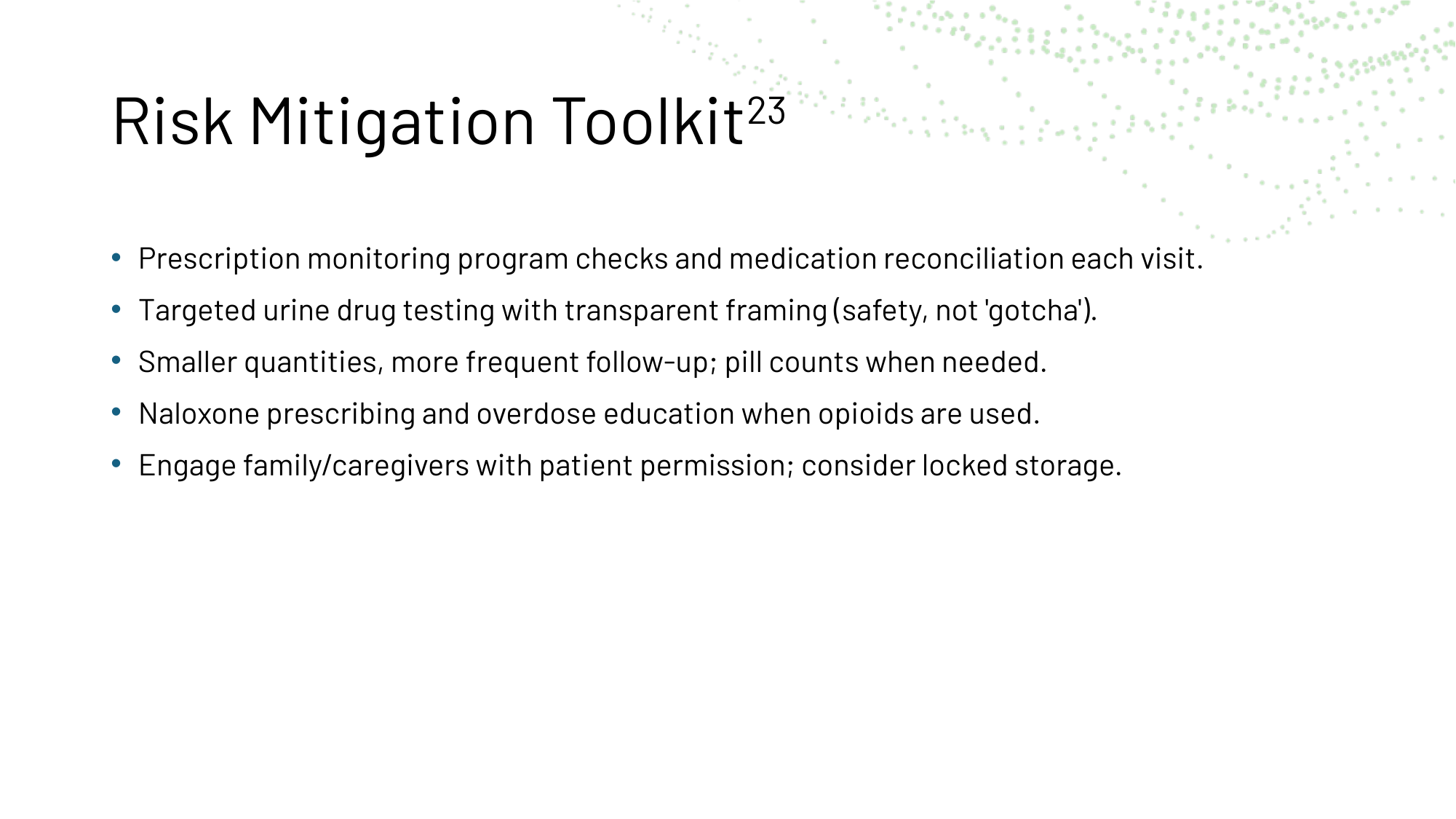

# Risk Mitigation Toolkit23
Prescription monitoring program checks and medication reconciliation each visit.
Targeted urine drug testing with transparent framing (safety, not 'gotcha').
Smaller quantities, more frequent follow‑up; pill counts when needed.
Naloxone prescribing and overdose education when opioids are used.
Engage family/caregivers with patient permission; consider locked storage.